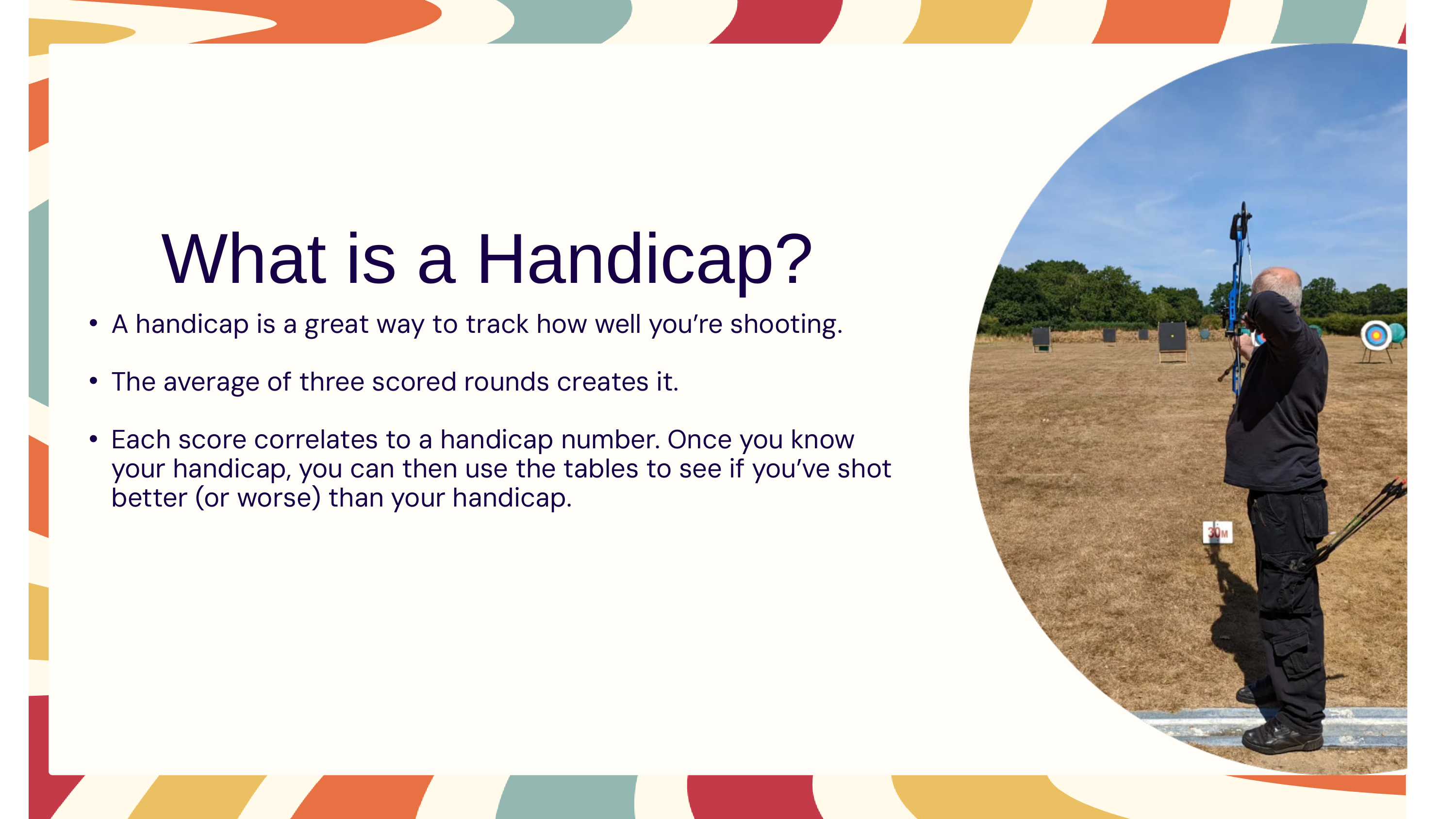

What is a Handicap?
A handicap is a great way to track how well you’re shooting.

The average of three scored rounds creates it.

Each score correlates to a handicap number. Once you know your handicap, you can then use the tables to see if you’ve shot better (or worse) than your handicap.